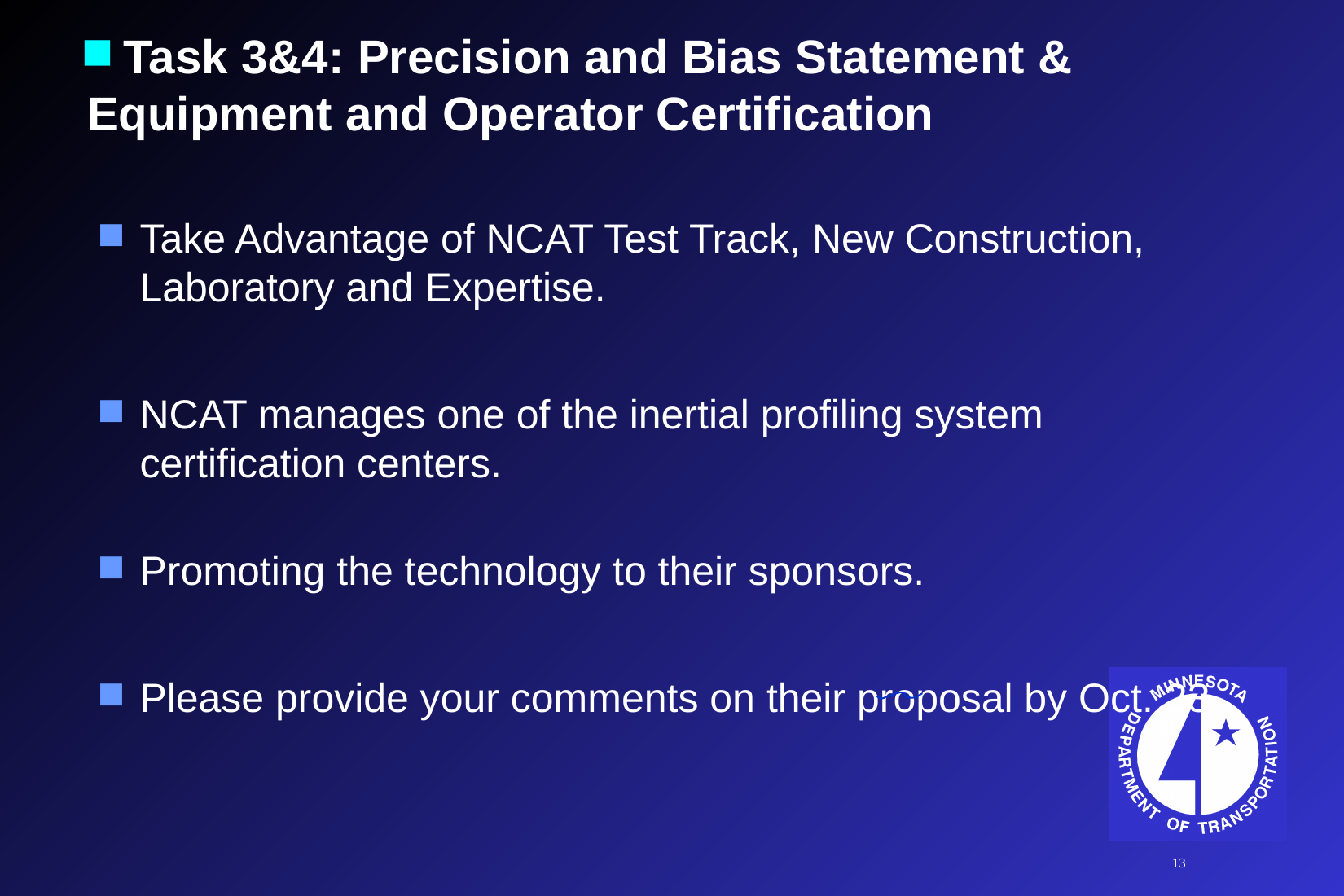

Task 3&4: Precision and Bias Statement & Equipment and Operator Certification

Take Advantage of NCAT Test Track, New Construction, Laboratory and Expertise.

NCAT manages one of the inertial profiling system certification centers.

Promoting the technology to their sponsors.

Please provide your comments on their proposal by Oct. 23.

13